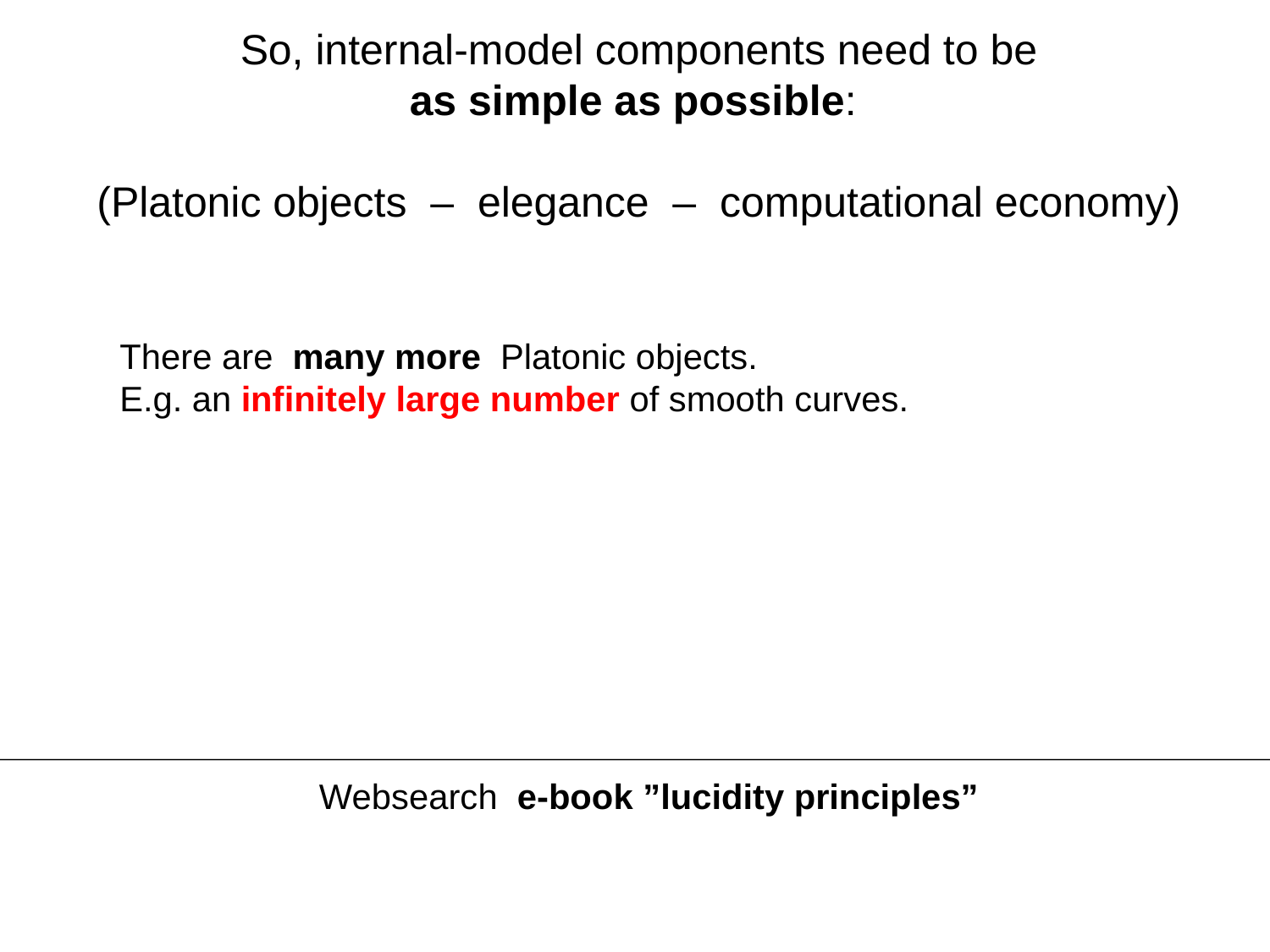

So, internal-model components need to be
as simple as possible:

(Platonic objects  –  elegance  –  computational economy)
There are  many more  Platonic objects.
E.g. an infinitely large number of smooth curves.

Websearch  e-book ”lucidity principles”
“Platonic” versus “constructivist” –
    another of our false dichotomies!  Again see Lucidity and Science Part II, p. 296.